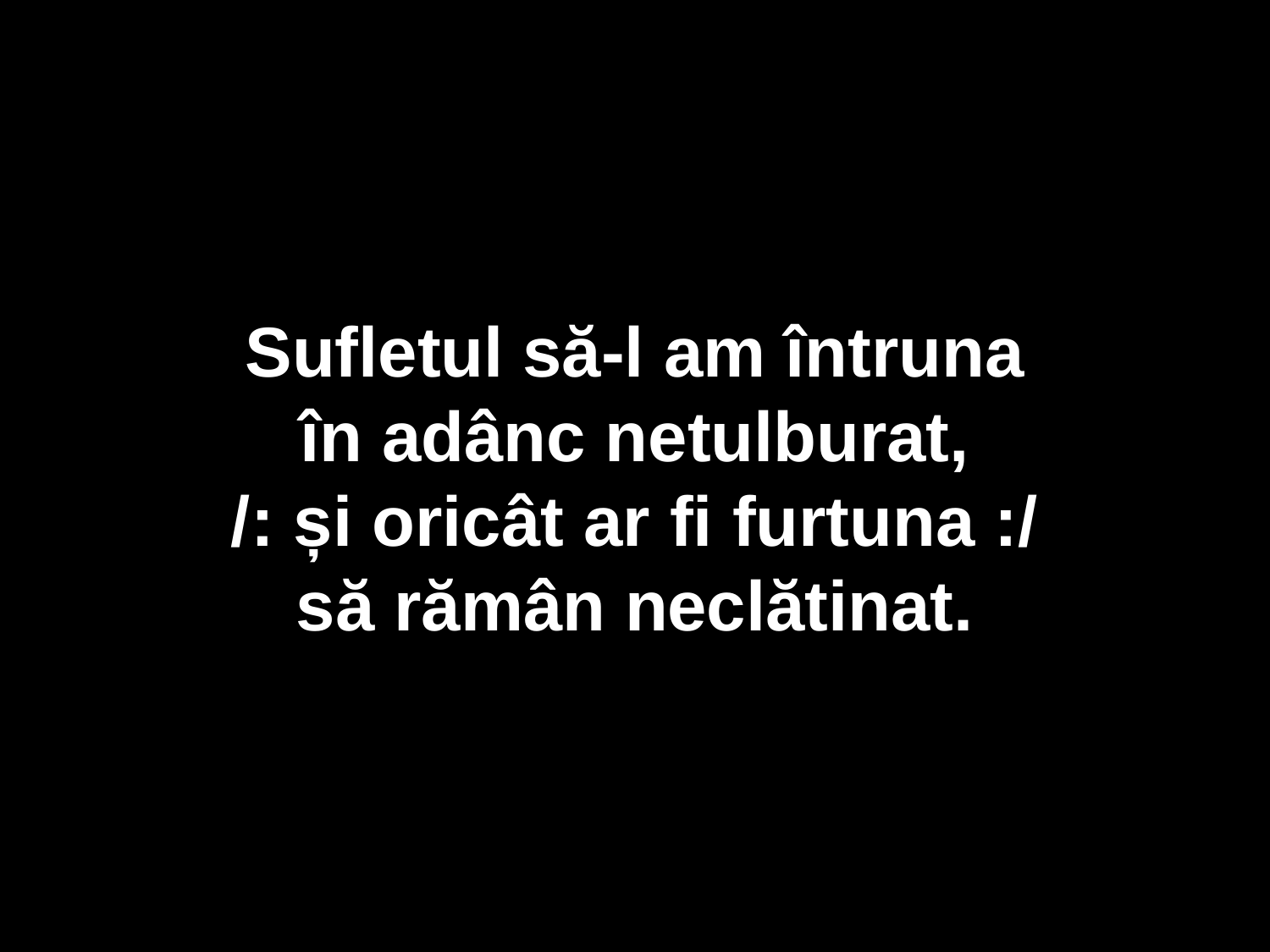

Sufletul să-l am întruna
în adânc netulburat,
/: și oricât ar fi furtuna :/
să rămân neclătinat.